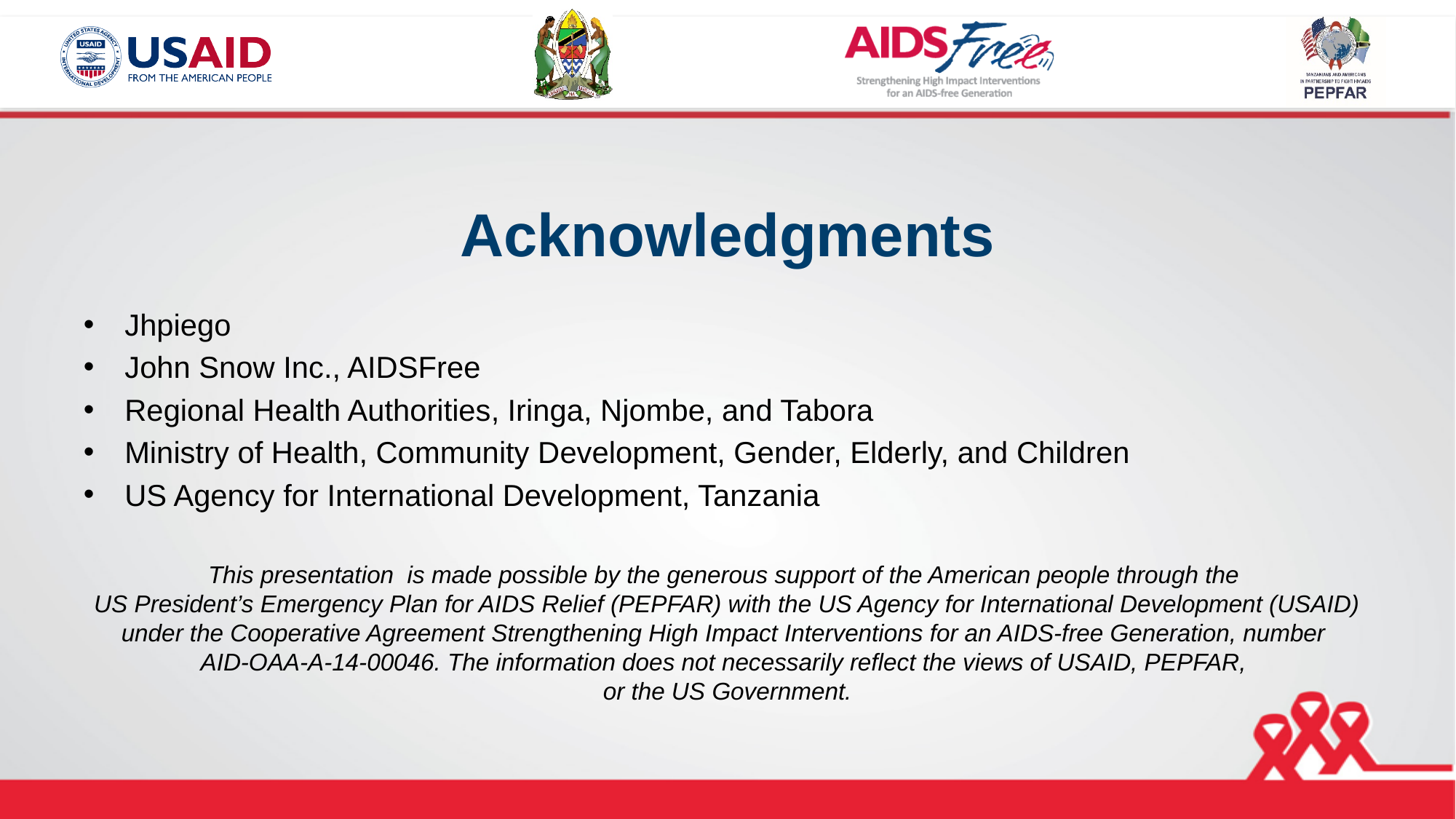

# Acknowledgments
Jhpiego
John Snow Inc., AIDSFree
Regional Health Authorities, Iringa, Njombe, and Tabora
Ministry of Health, Community Development, Gender, Elderly, and Children
US Agency for International Development, Tanzania

This presentation  is made possible by the generous support of the American people through the
US President’s Emergency Plan for AIDS Relief (PEPFAR) with the US Agency for International Development (USAID) under the Cooperative Agreement Strengthening High Impact Interventions for an AIDS-free Generation, number
AID-OAA-A-14-00046. The information does not necessarily reflect the views of USAID, PEPFAR,
or the US Government.